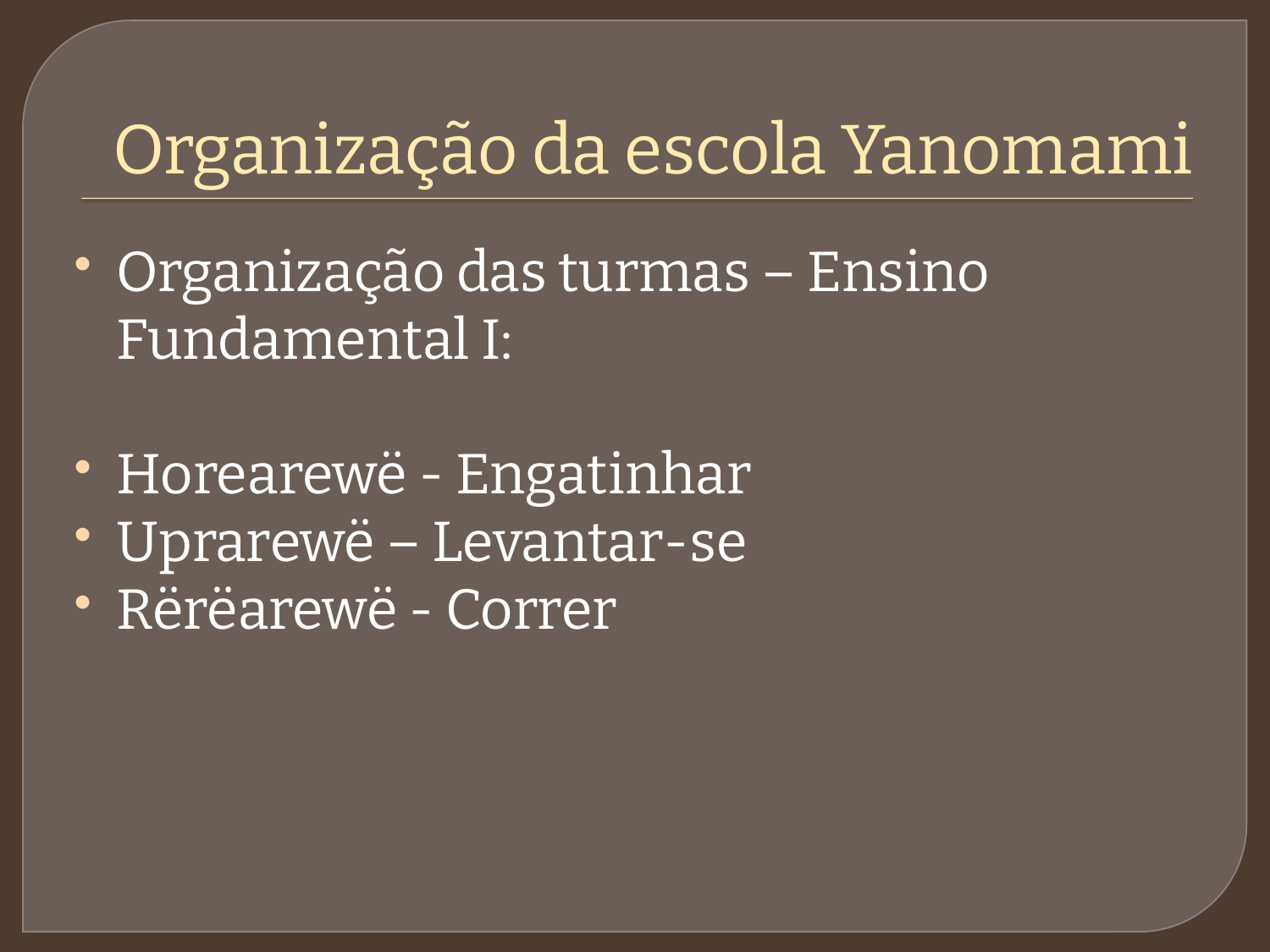

# Organização da escola Yanomami
Organização das turmas – Ensino Fundamental I:

Horearewë - Engatinhar
Uprarewë – Levantar-se
Rërëarewë - Correr